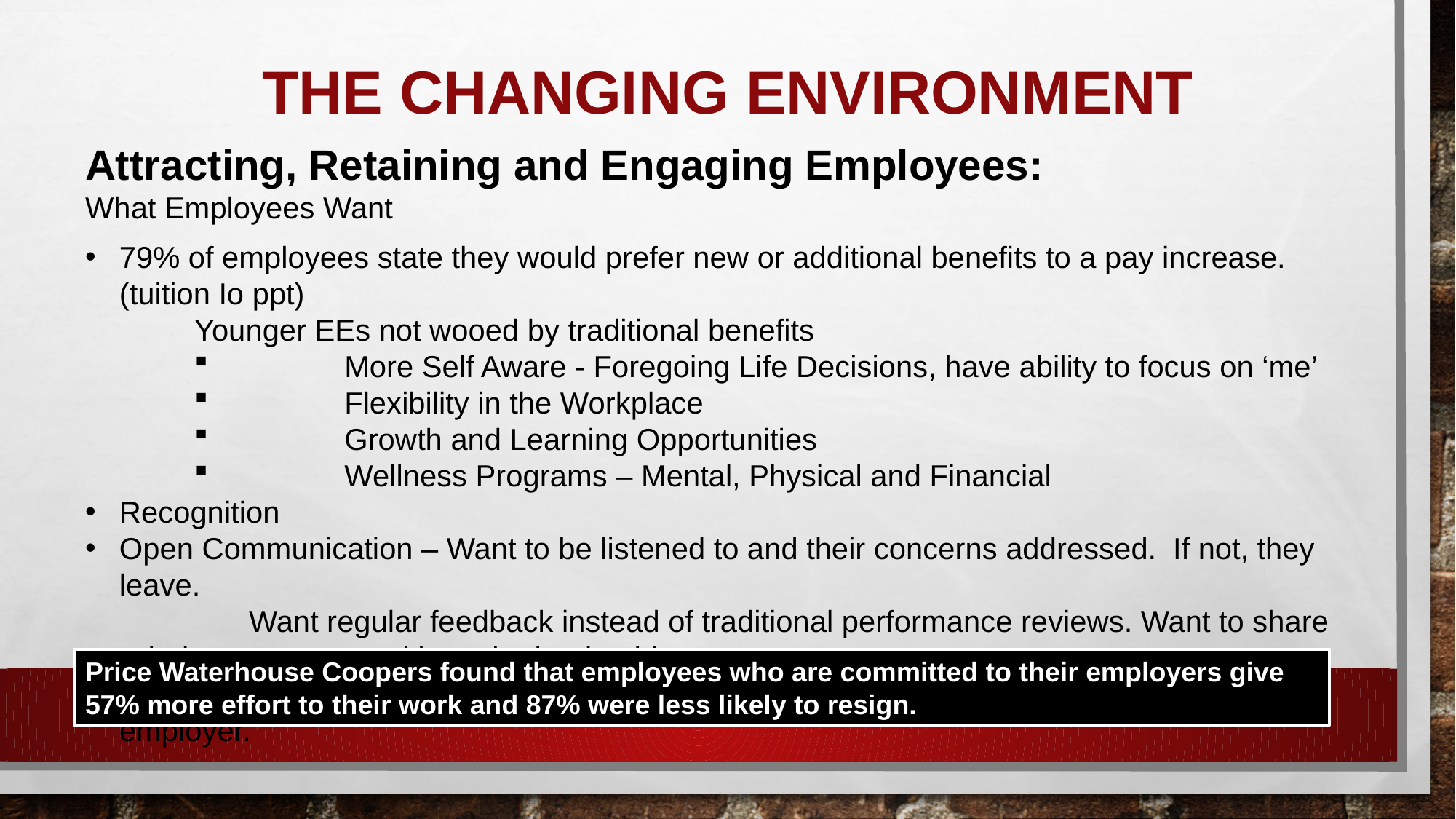

THE CHANGING ENVIRONMENT
Attracting, Retaining and Engaging Employees:
What Employees Want

79% of employees state they would prefer new or additional benefits to a pay increase. (tuition Io ppt)
	Younger EEs not wooed by traditional benefits
	More Self Aware - Foregoing Life Decisions, have ability to focus on ‘me’
	Flexibility in the Workplace
	Growth and Learning Opportunities
	Wellness Programs – Mental, Physical and Financial
Recognition
Open Communication – Want to be listened to and their concerns addressed.  If not, they leave.
	Want regular feedback instead of traditional performance reviews. Want to share	their 	concerns with senior leadership.
Corporate Responsibility – 79% of employees want to work for a socially responsible employer.
Price Waterhouse Coopers found that employees who are committed to their employers give 57% more effort to their work and 87% were less likely to resign.